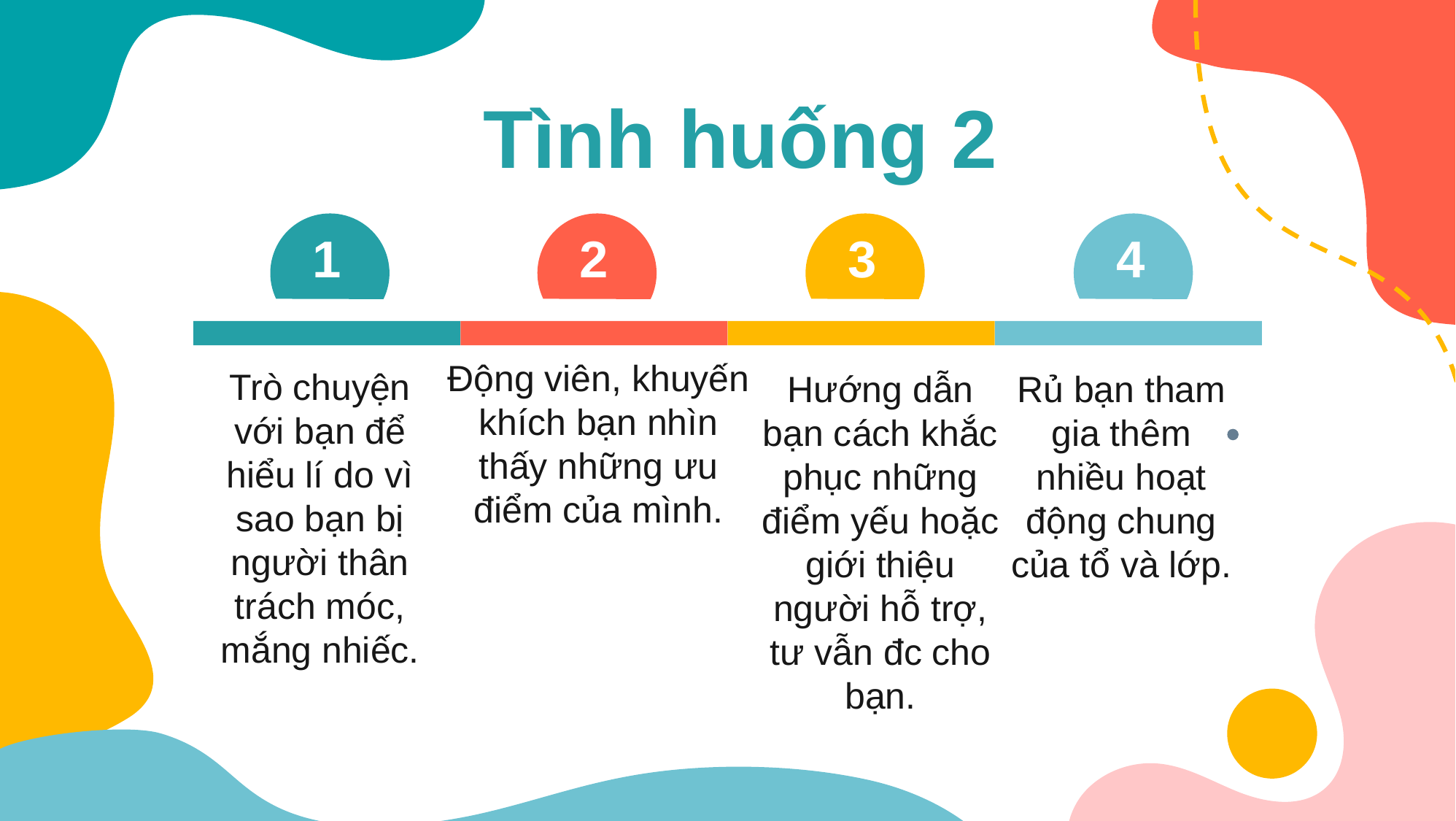

# Tình huống 2

2
4
1
3

Động viên, khuyến khích bạn nhìn thấy những ưu điểm của mình.
Trò chuyện với bạn để hiểu lí do vì sao bạn bị người thân trách móc, mắng nhiếc.
Hướng dẫn bạn cách khắc phục những điểm yếu hoặc giới thiệu người hỗ trợ, tư vẫn đc cho bạn.
Rủ bạn tham gia thêm nhiều hoạt động chung của tổ và lớp.